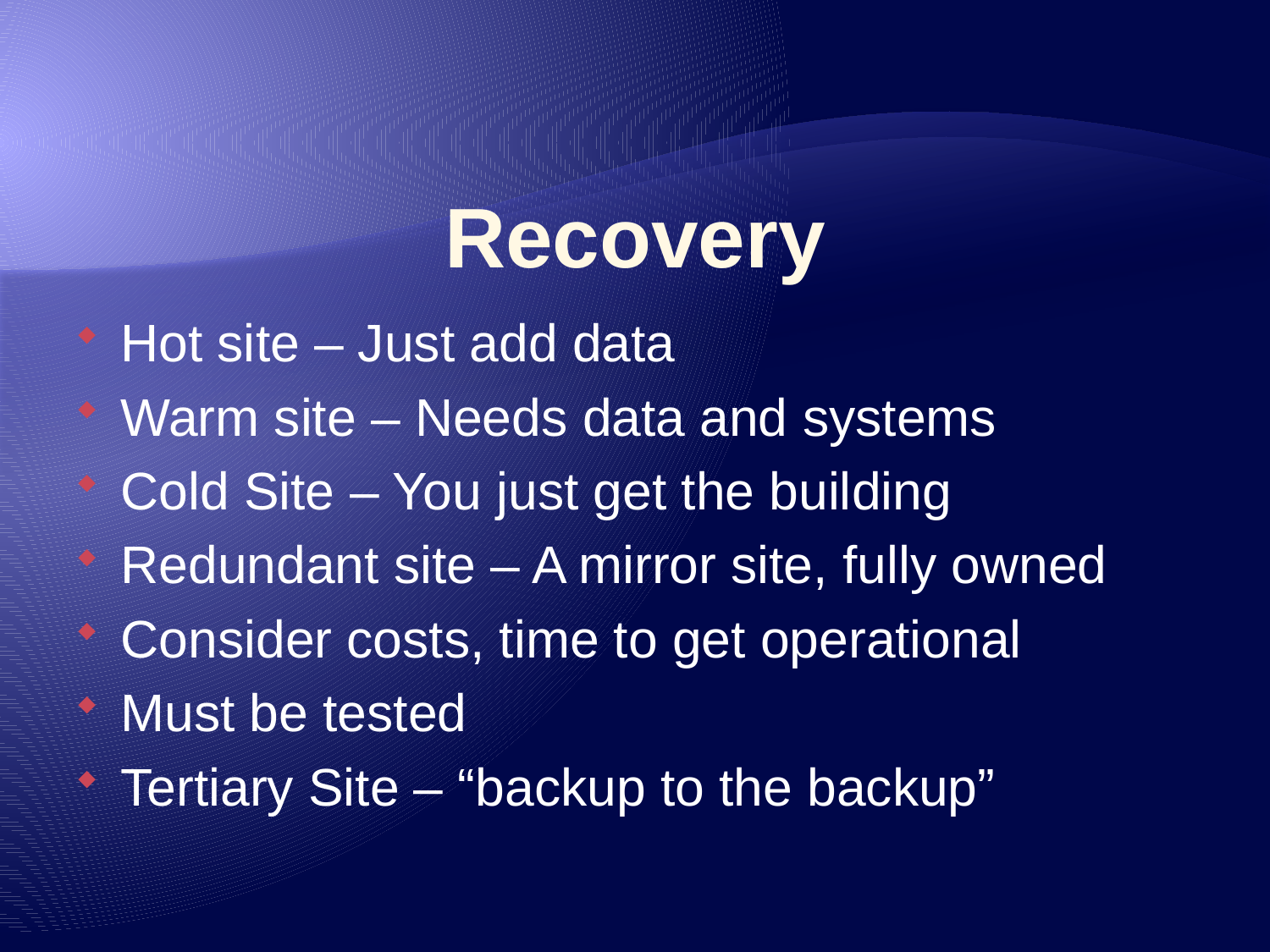

# Recovery
Hot site – Just add data
Warm site – Needs data and systems
Cold Site – You just get the building
Redundant site – A mirror site, fully owned
Consider costs, time to get operational
Must be tested
Tertiary Site – “backup to the backup”